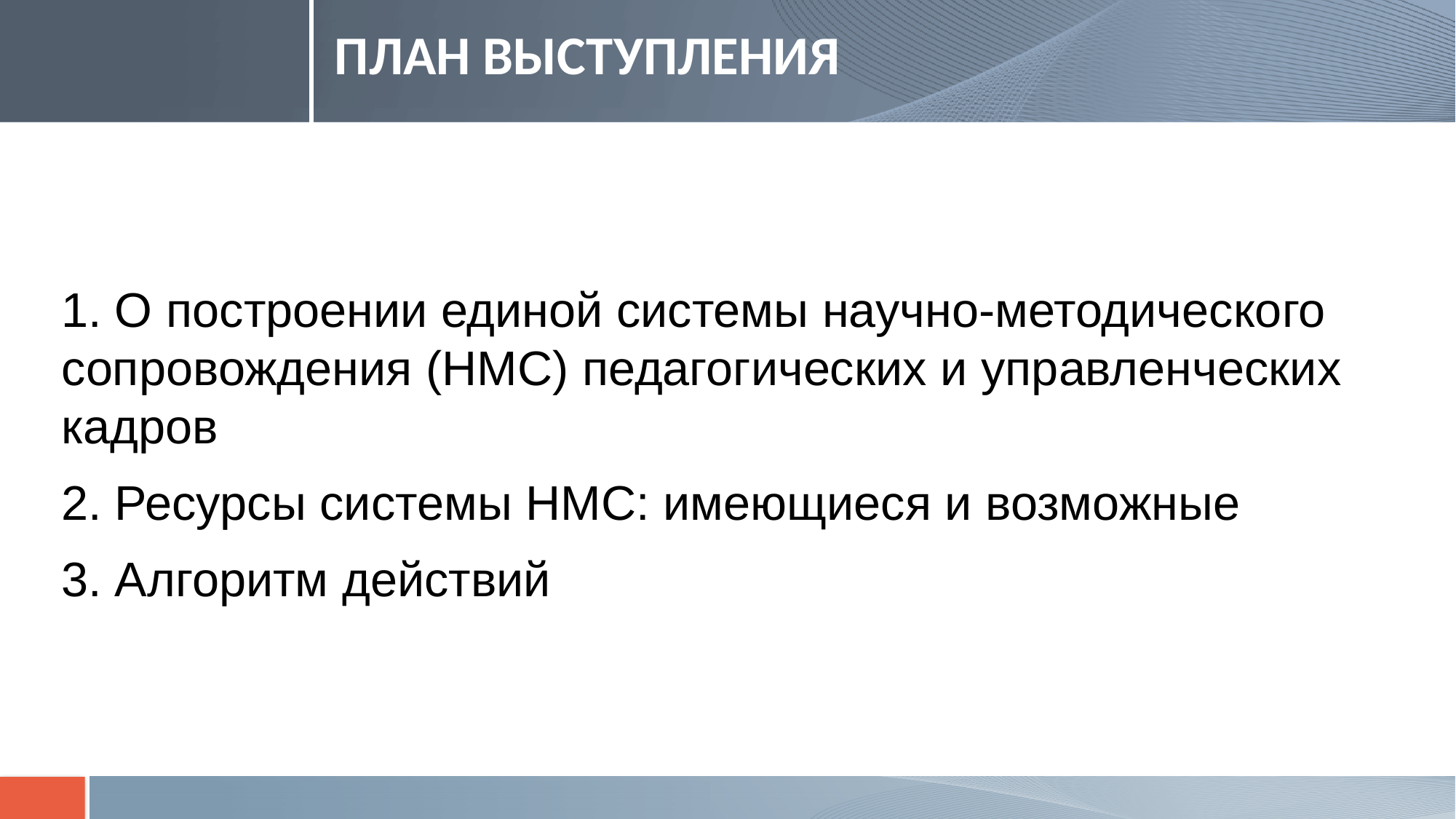

# ПЛАН ВЫСТУПЛЕНИЯ

1. О построении единой системы научно-методического сопровождения (НМС) педагогических и управленческих кадров
2. Ресурсы системы НМС: имеющиеся и возможные
3. Алгоритм действий